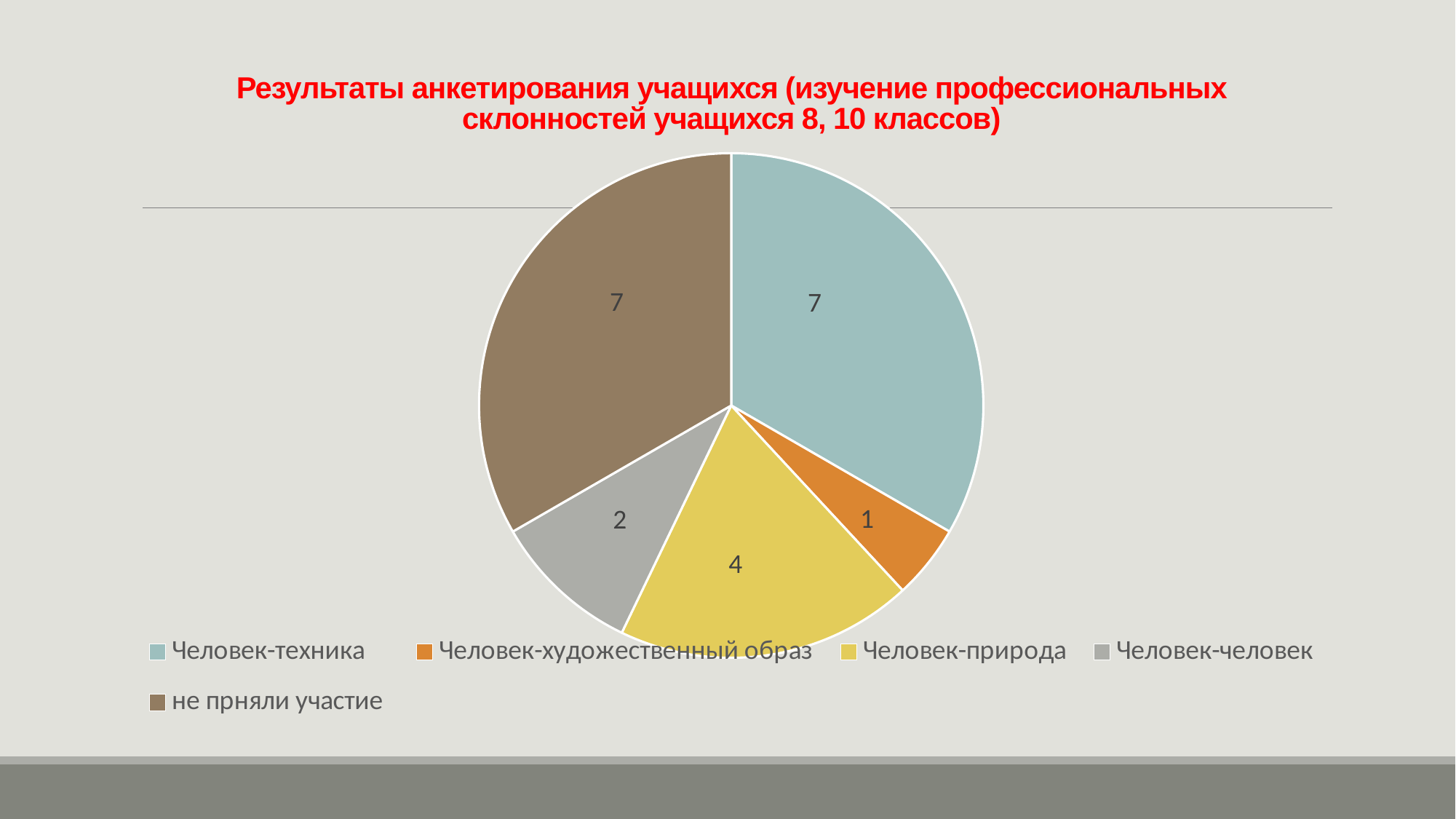

# Результаты анкетирования учащихся (изучение профессиональных склонностей учащихся 8, 10 классов)

### Chart

| Category | Столбец1 | Столбец2 |
|---|---|---|
| Человек-техника | 7.0 | None |
| Человек-художественный образ | 1.0 | None |
| Человек-природа | 4.0 | None |
| Человек-человек | 2.0 | None |
| не прняли участие  | 7.0 | None |